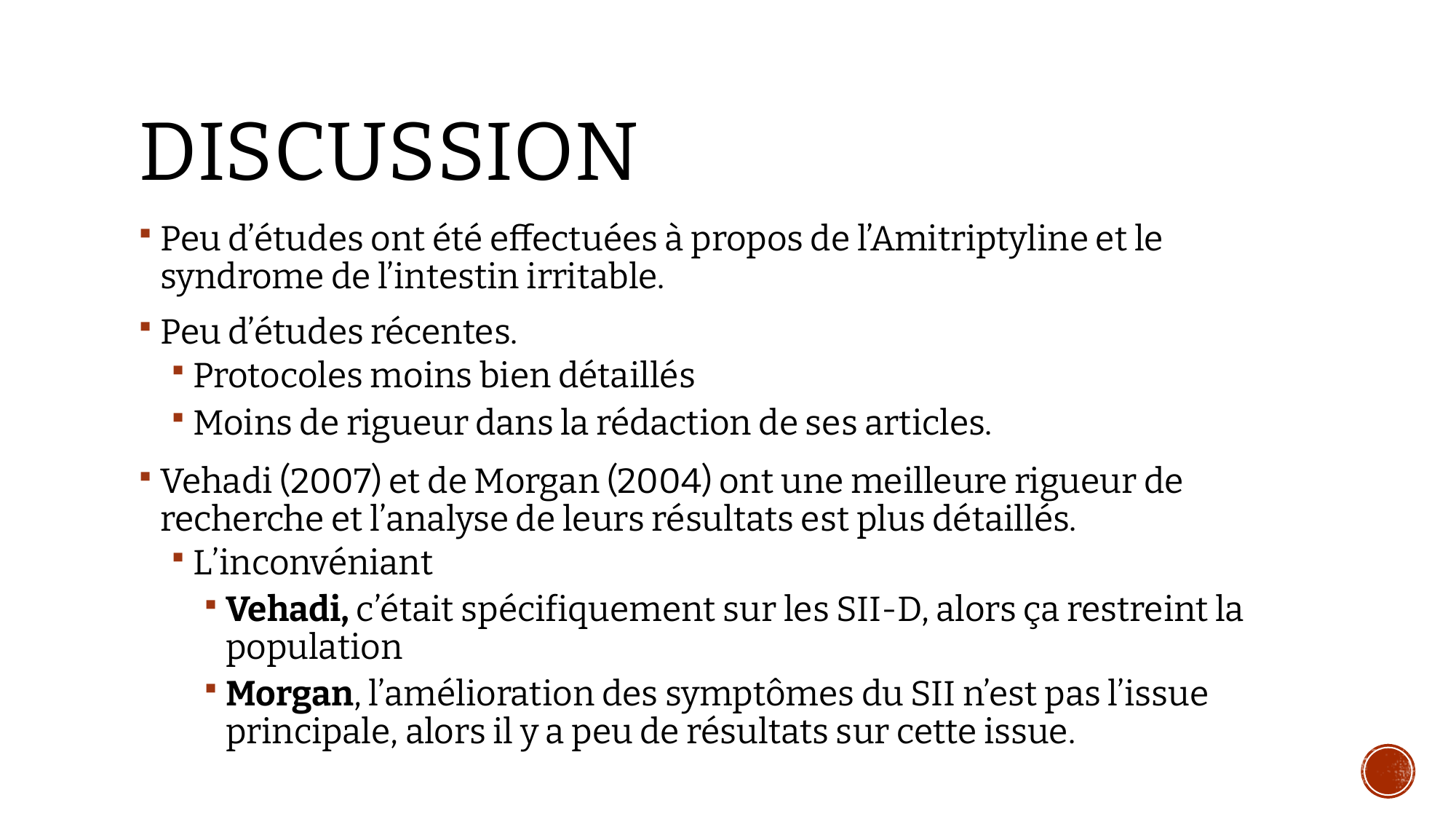

# Discussion
Peu d’études ont été effectuées à propos de l’Amitriptyline et le syndrome de l’intestin irritable.
Peu d’études récentes.
Protocoles moins bien détaillés
Moins de rigueur dans la rédaction de ses articles.
Vehadi (2007) et de Morgan (2004) ont une meilleure rigueur de recherche et l’analyse de leurs résultats est plus détaillés.
L’inconvéniant
Vehadi, c’était spécifiquement sur les SII-D, alors ça restreint la population
Morgan, l’amélioration des symptômes du SII n’est pas l’issue principale, alors il y a peu de résultats sur cette issue.